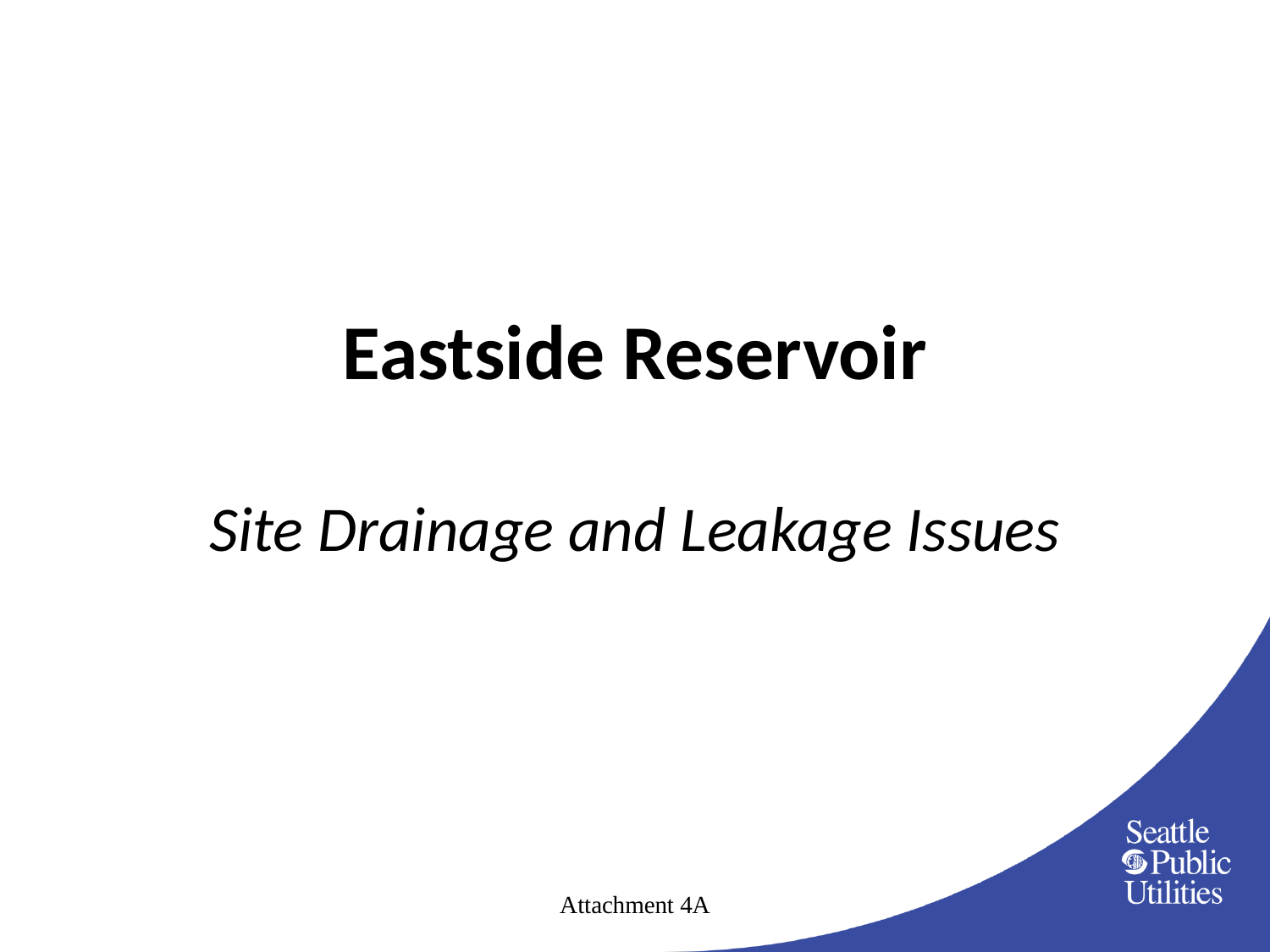

# Eastside Reservoir Site Drainage and Leakage Issues
Attachment 4A